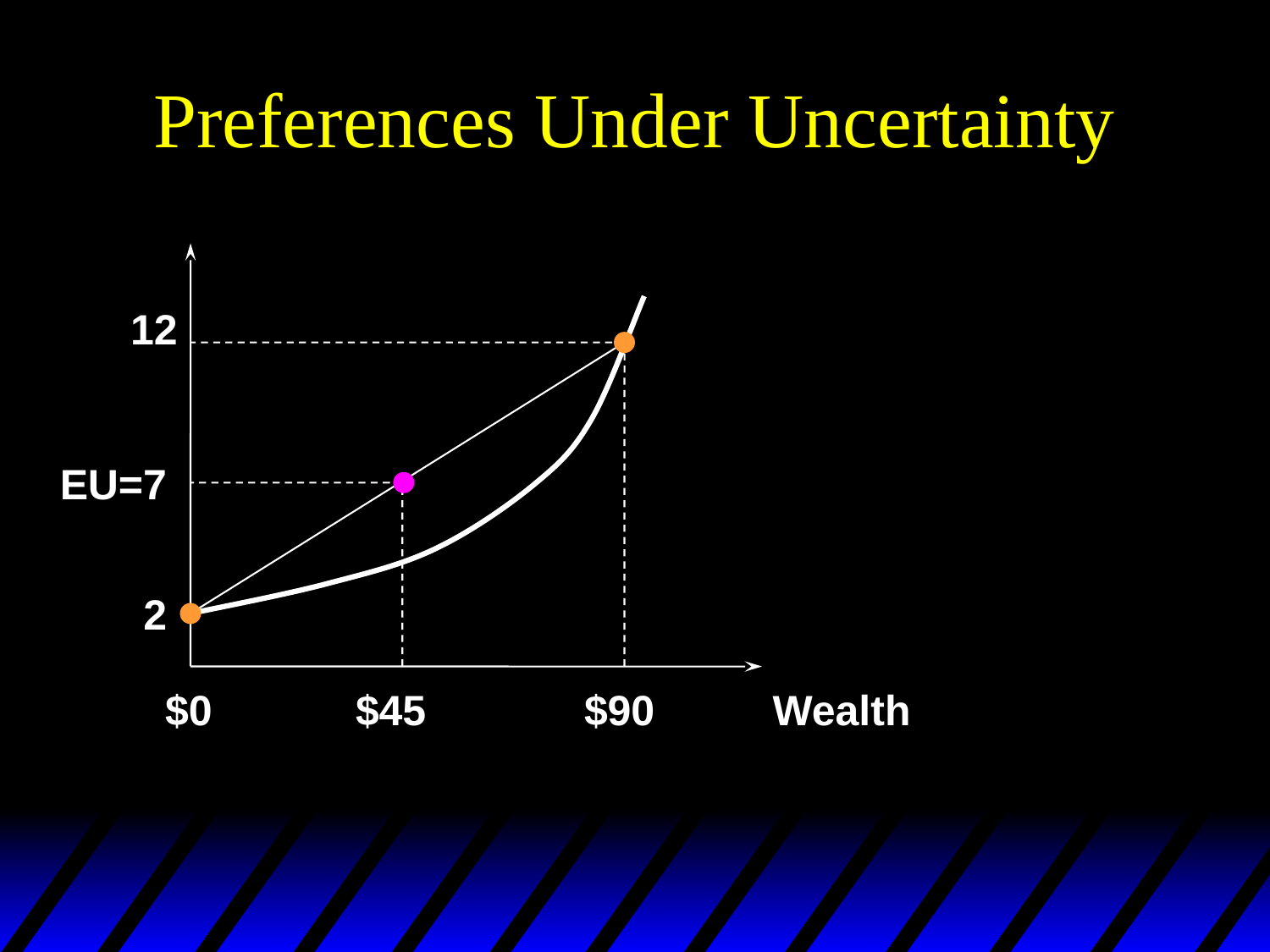

# Preferences Under Uncertainty

12

EU=7

2

$0
$45
$90
Wealth